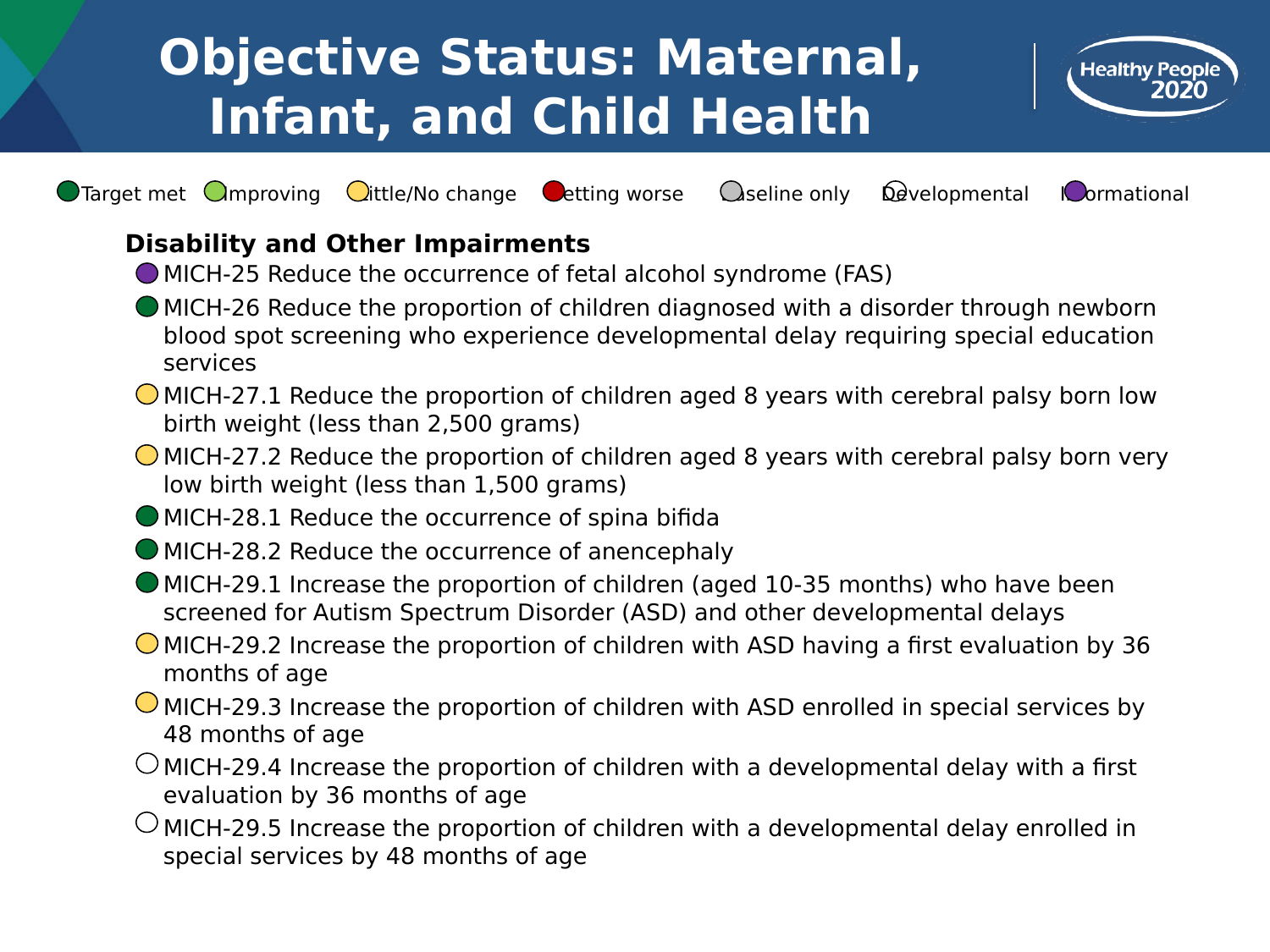

# Objective Status: Maternal, Infant, and Child Health
    Target met      Improving      Little/No change     Getting worse      Baseline only     Developmental     Informational

Disability and Other Impairments
MICH-25 Reduce the occurrence of fetal alcohol syndrome (FAS)
MICH-26 Reduce the proportion of children diagnosed with a disorder through newborn blood spot screening who experience developmental delay requiring special education services
MICH-27.1 Reduce the proportion of children aged 8 years with cerebral palsy born low birth weight (less than 2,500 grams)
MICH-27.2 Reduce the proportion of children aged 8 years with cerebral palsy born very low birth weight (less than 1,500 grams)
MICH-28.1 Reduce the occurrence of spina bifida
MICH-28.2 Reduce the occurrence of anencephaly
MICH-29.1 Increase the proportion of children (aged 10-35 months) who have been screened for Autism Spectrum Disorder (ASD) and other developmental delays
MICH-29.2 Increase the proportion of children with ASD having a first evaluation by 36 months of age
MICH-29.3 Increase the proportion of children with ASD enrolled in special services by 48 months of age
MICH-29.4 Increase the proportion of children with a developmental delay with a first evaluation by 36 months of age
MICH-29.5 Increase the proportion of children with a developmental delay enrolled in special services by 48 months of age